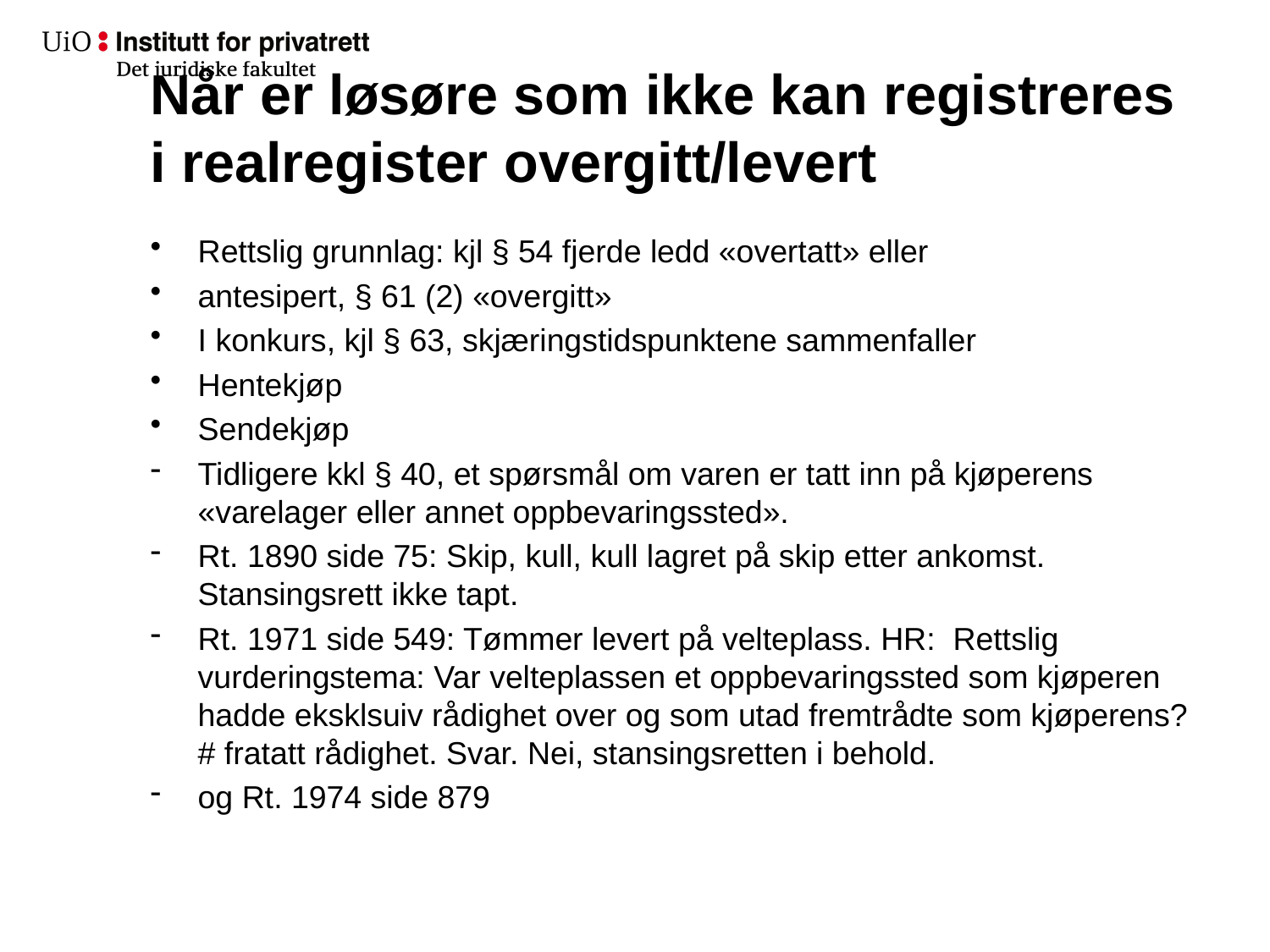

# Når er løsøre som ikke kan registreres i realregister overgitt/levert

Rettslig grunnlag: kjl § 54 fjerde ledd «overtatt» eller
antesipert, § 61 (2) «overgitt»
I konkurs, kjl § 63, skjæringstidspunktene sammenfaller
Hentekjøp
Sendekjøp
Tidligere kkl § 40, et spørsmål om varen er tatt inn på kjøperens «varelager eller annet oppbevaringssted».
Rt. 1890 side 75: Skip, kull, kull lagret på skip etter ankomst. Stansingsrett ikke tapt.
Rt. 1971 side 549: Tømmer levert på velteplass. HR:  Rettslig vurderingstema: Var velteplassen et oppbevaringssted som kjøperen hadde eksklsuiv rådighet over og som utad fremtrådte som kjøperens? # fratatt rådighet. Svar. Nei, stansingsretten i behold.
og Rt. 1974 side 879